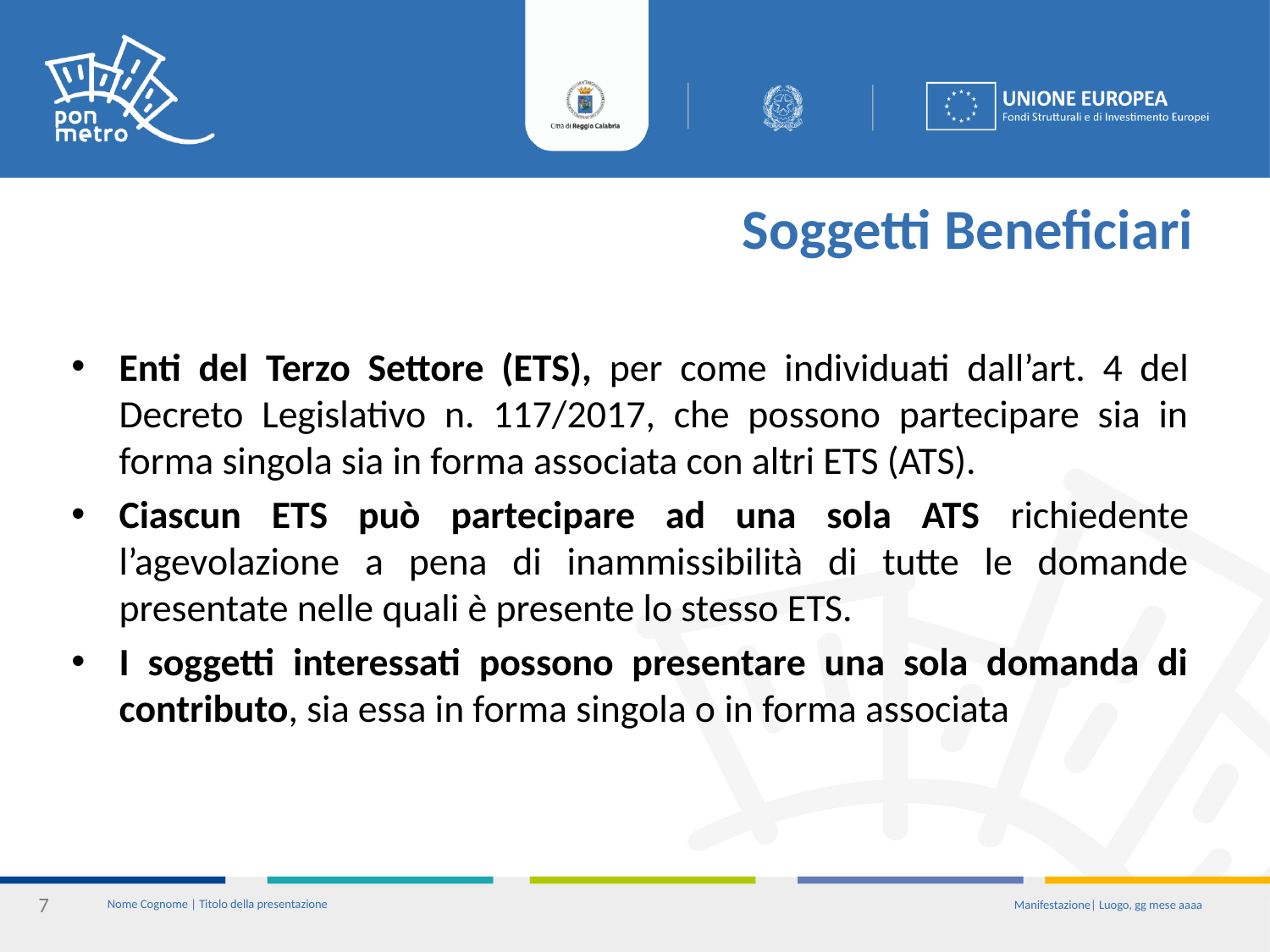

# Soggetti Beneficiari
Enti del Terzo Settore (ETS), per come individuati dall’art. 4 del Decreto Legislativo n. 117/2017, che possono partecipare sia in forma singola sia in forma associata con altri ETS (ATS).
Ciascun ETS può partecipare ad una sola ATS richiedente l’agevolazione a pena di inammissibilità di tutte le domande presentate nelle quali è presente lo stesso ETS.
I soggetti interessati possono presentare una sola domanda di contributo, sia essa in forma singola o in forma associata